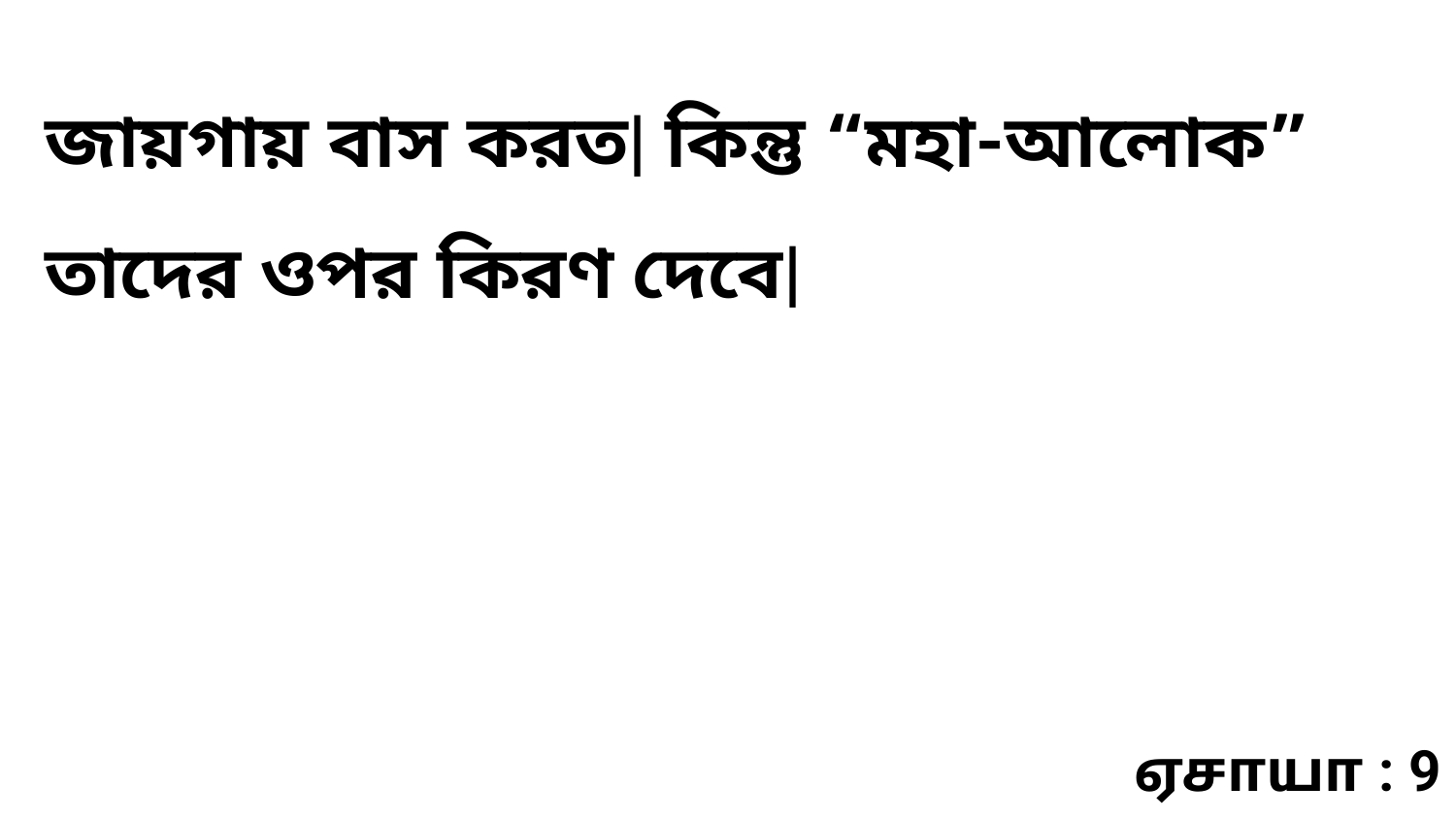

জায়গায় বাস করত| কিন্তু “মহা-আলোক” তাদের ওপর কিরণ দেবে|
ஏசாயா : 9